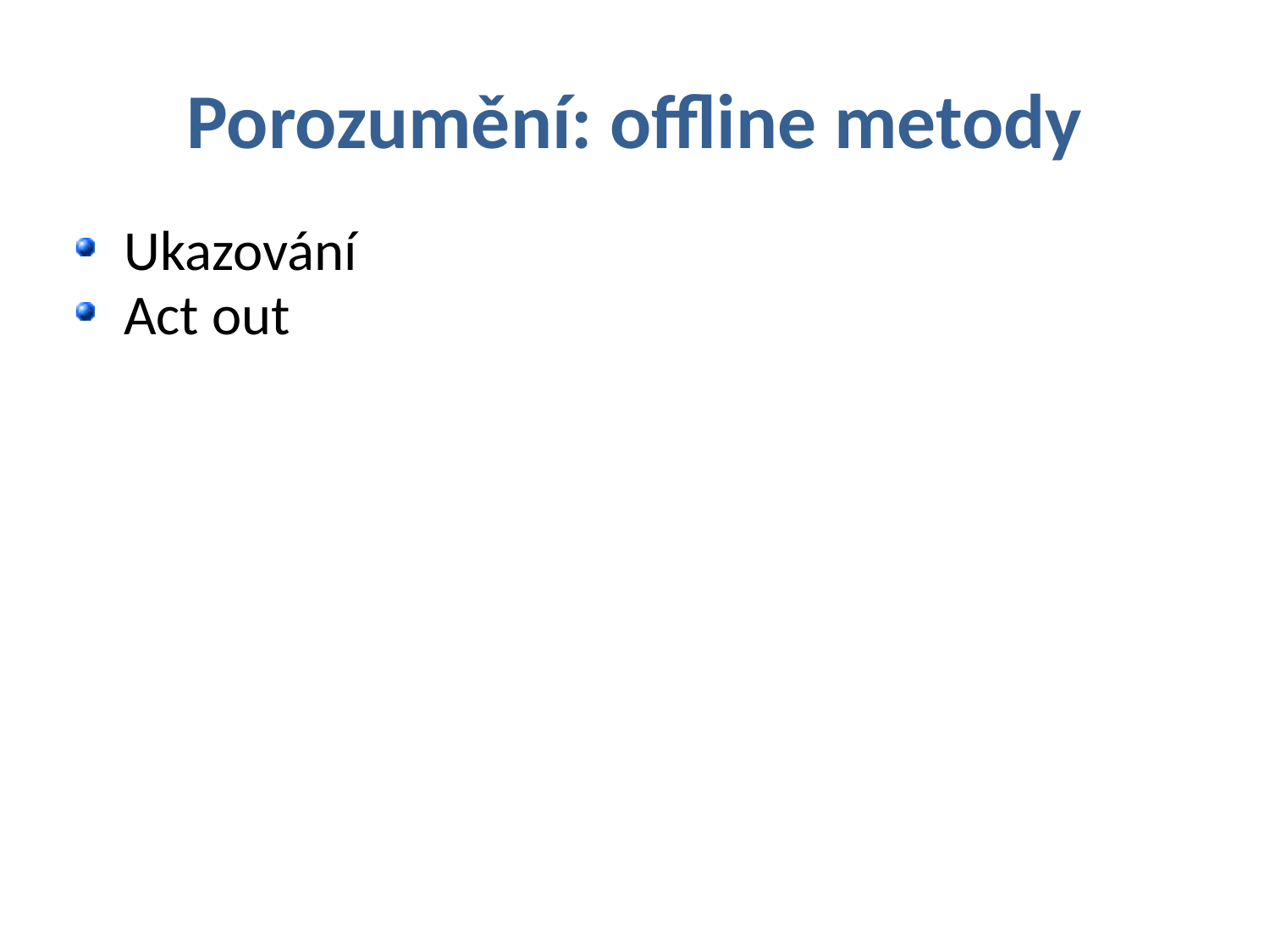

# Porozumění: offline metody
Ukazování
Act out